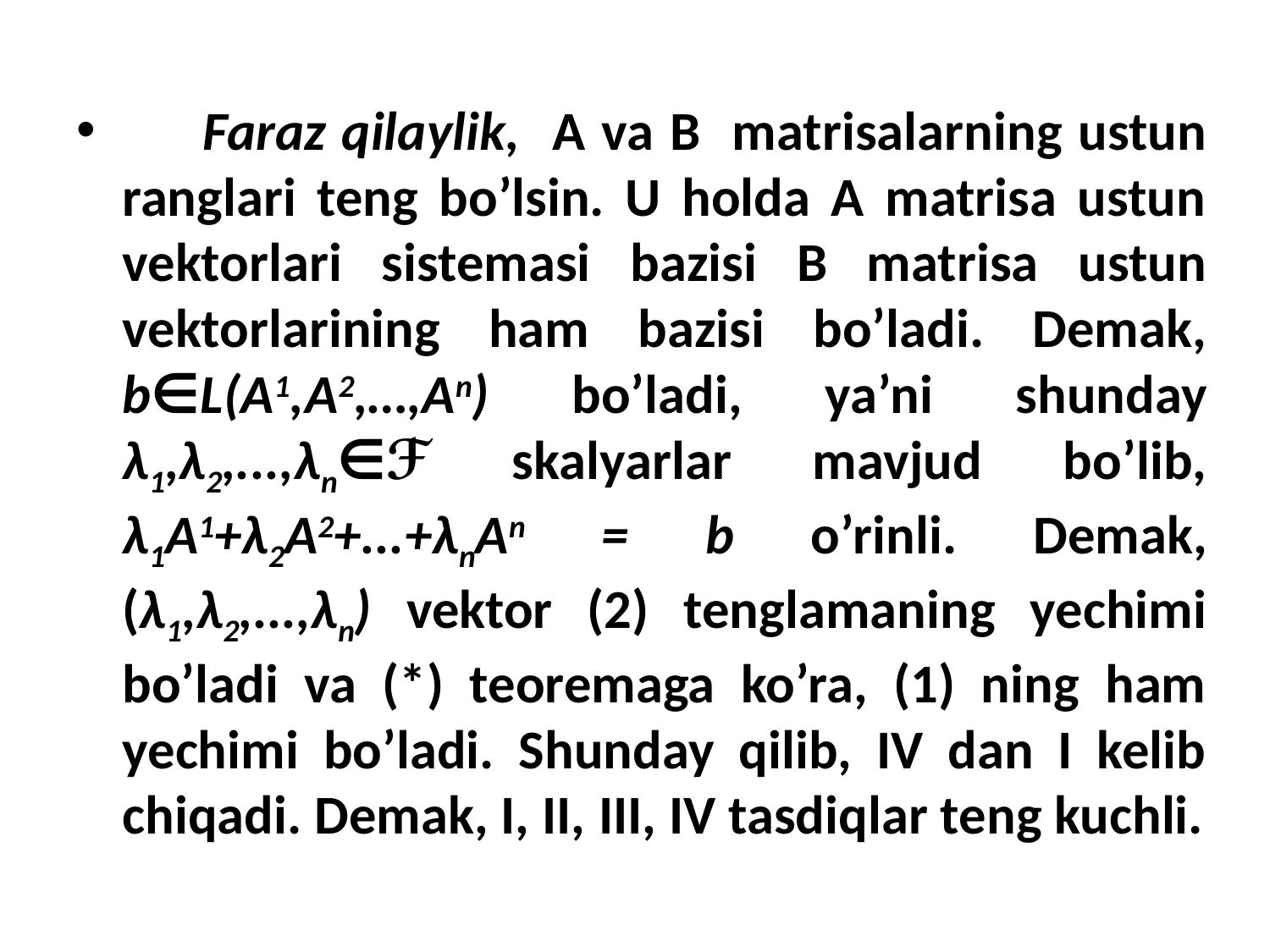

Faraz qilaylik,  A va B  matrisalarning ustun ranglari teng bo’lsin. U holda A matrisa ustun vektorlari sistemasi bazisi B matrisa ustun vektorlarining ham bazisi bo’ladi. Demak, b∈L(A1,A2,…,An) bo’ladi, ya’ni shunday λ1,λ2,...,λn∈ℱ skalyarlar mavjud bo’lib, λ1A1+λ2A2+...+λnAn = b o’rinli. Demak, (λ1,λ2,...,λn) vektor (2) tenglamaning yechimi bo’ladi va (*) teoremaga ko’ra, (1) ning ham yechimi bo’ladi. Shunday qilib, IV dan I kelib chiqadi. Demak, I, II, III, IV tasdiqlar teng kuchli.